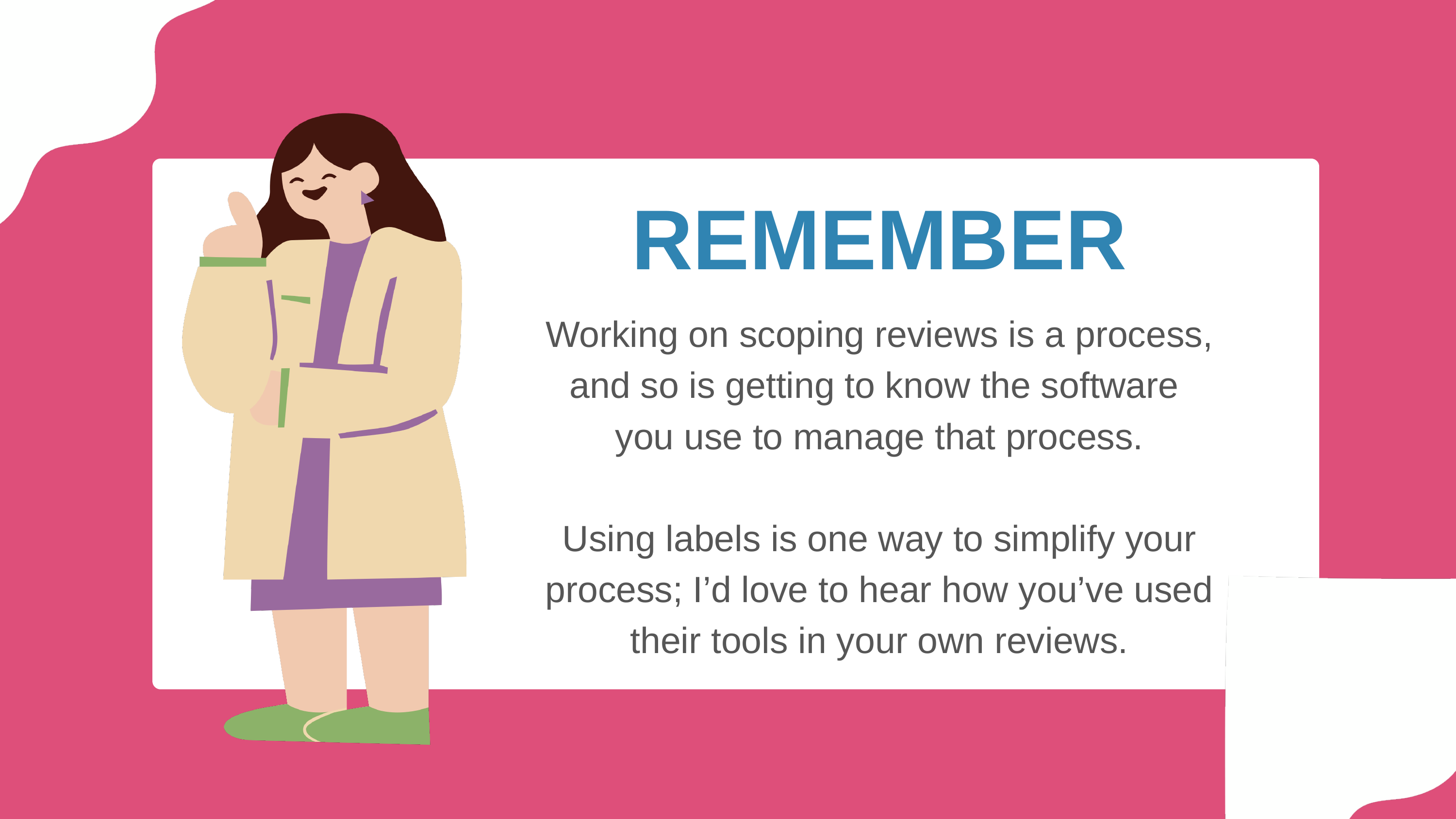

REMEMBER
Working on scoping reviews is a process, and so is getting to know the software
you use to manage that process.

Using labels is one way to simplify your process; I’d love to hear how you’ve used their tools in your own reviews.